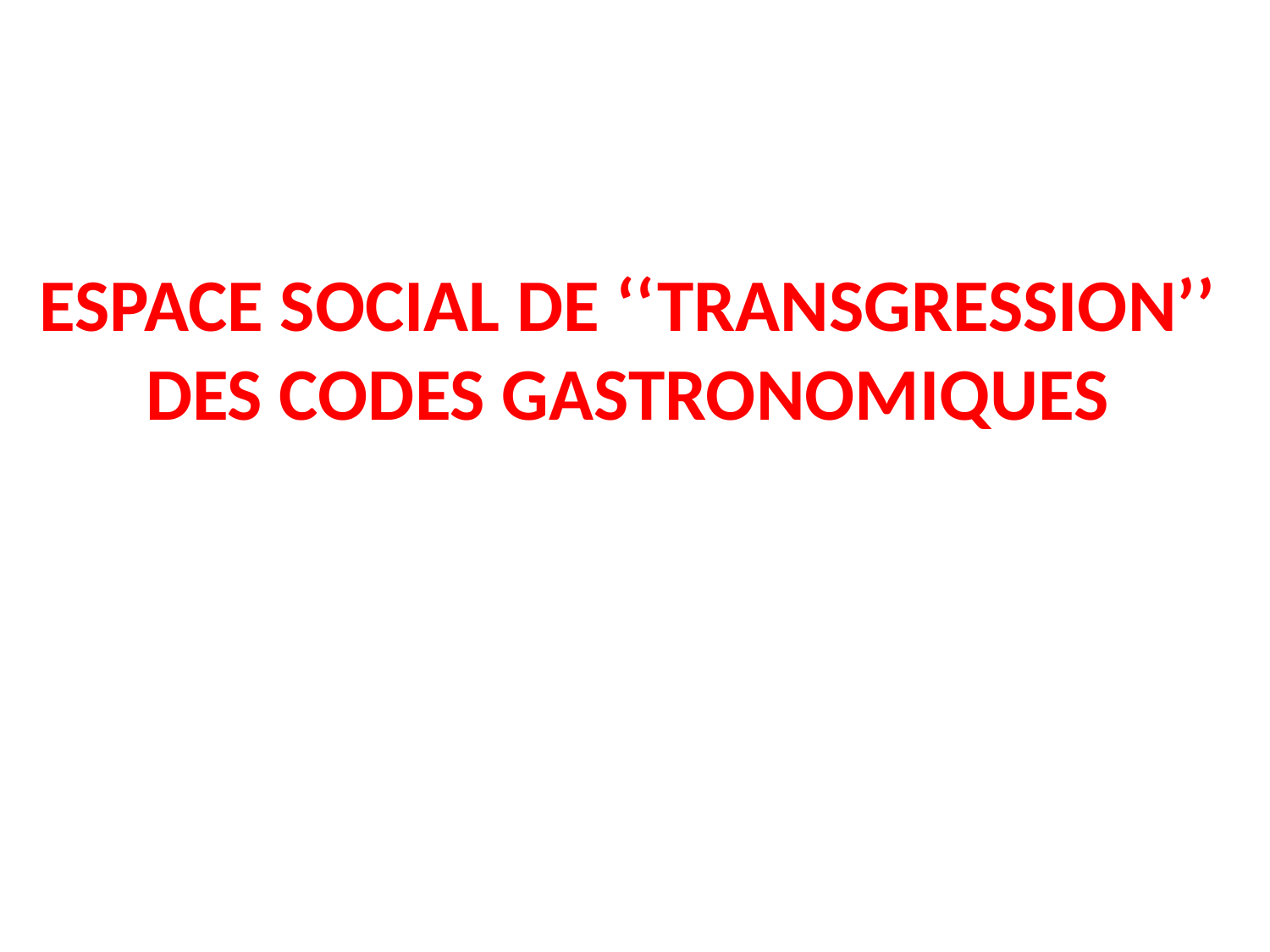

# ESPACE SOCIAL DE ‘‘TRANSGRESSION’’ DES CODES GASTRONOMIQUES